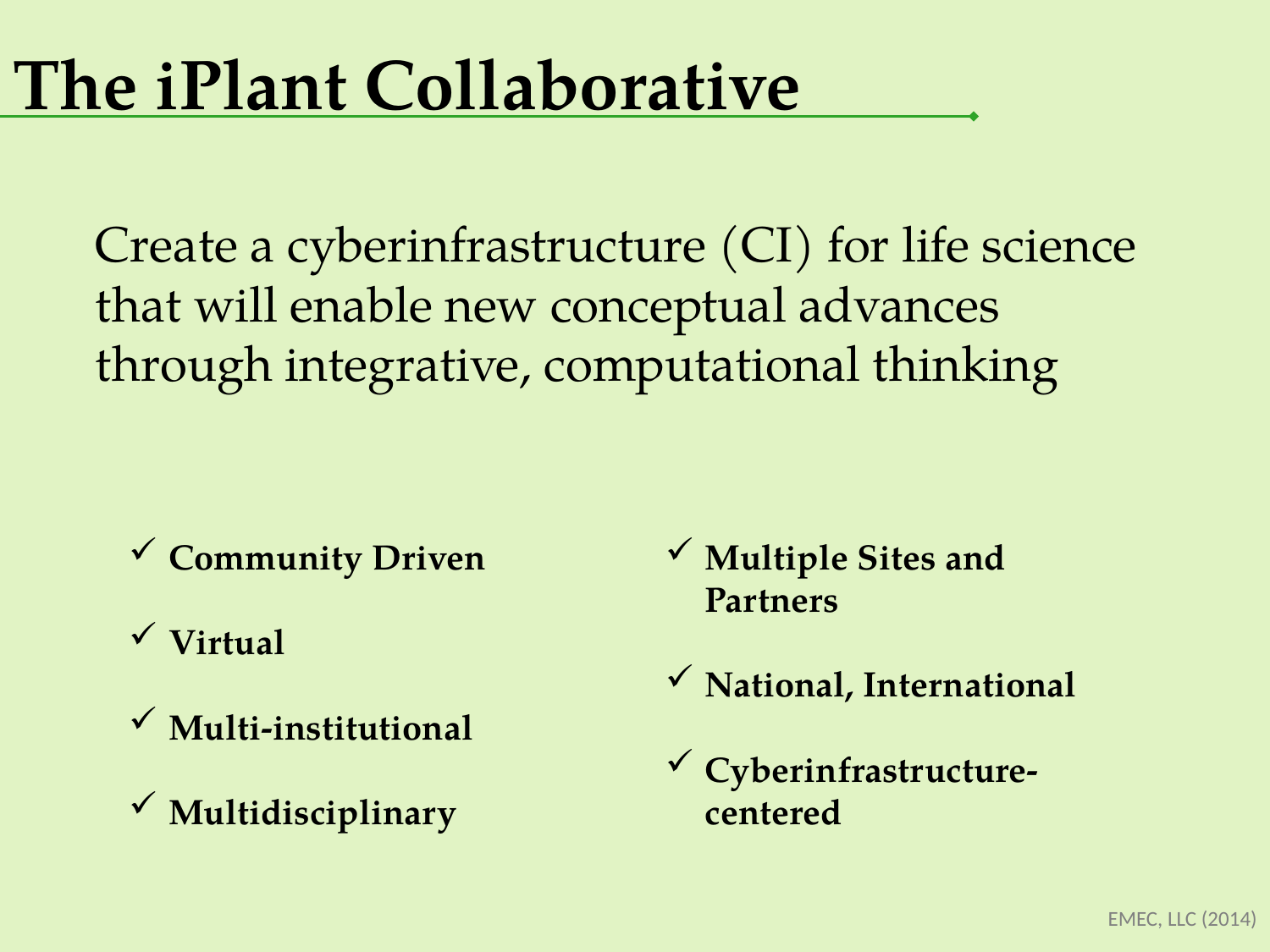

# The iPlant Collaborative

Create a cyberinfrastructure (CI) for life science that will enable new conceptual advances through integrative, computational thinking

Community Driven

Virtual

Multi-institutional

Multidisciplinary

Multiple Sites and Partners

National, International

Cyberinfrastructure-centered

EMEC, LLC (2014)